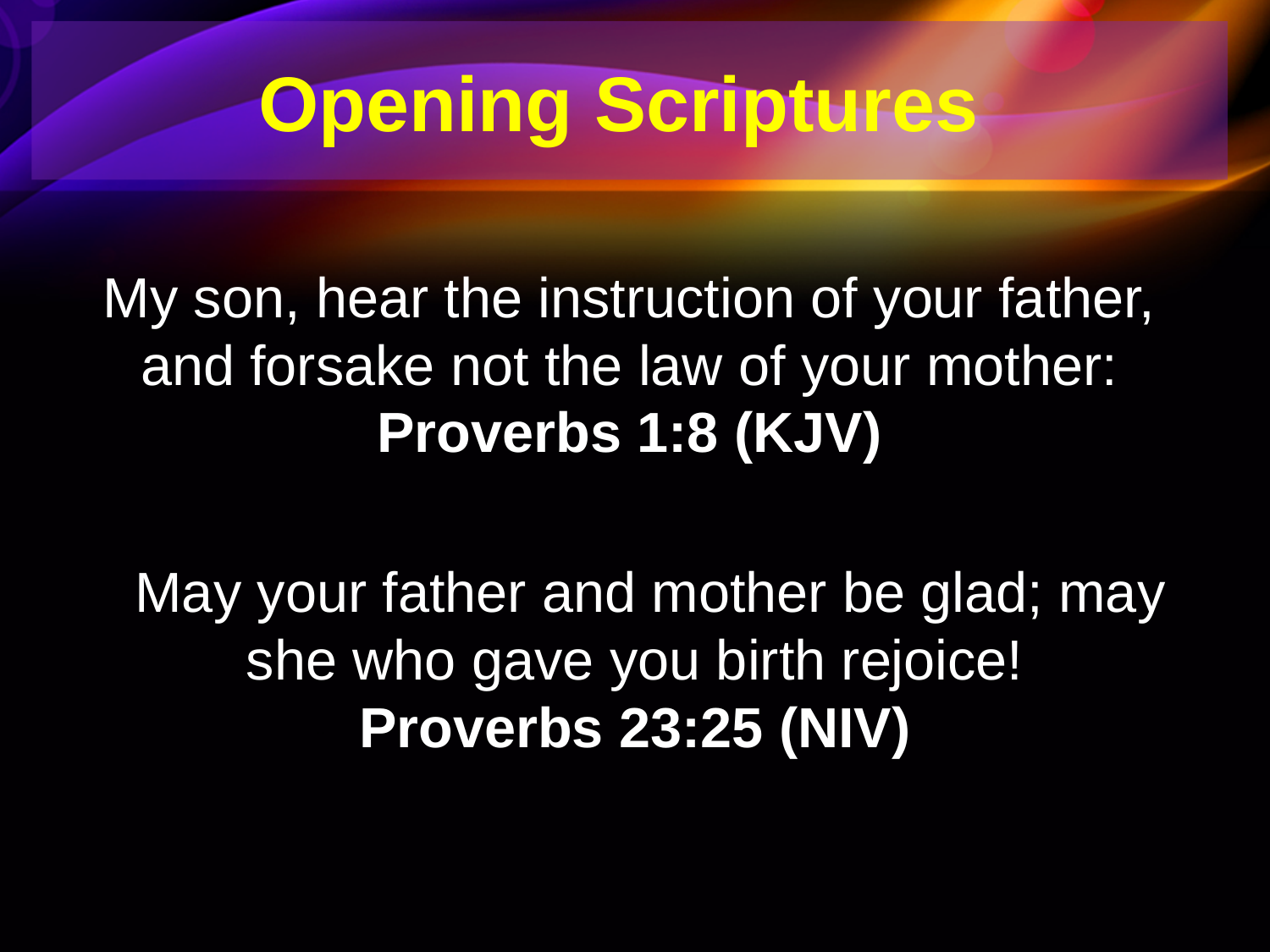

Opening Scriptures
My son, hear the instruction of your father, and forsake not the law of your mother: Proverbs 1:8 (KJV)
 May your father and mother be glad; may she who gave you birth rejoice!
Proverbs 23:25 (NIV)